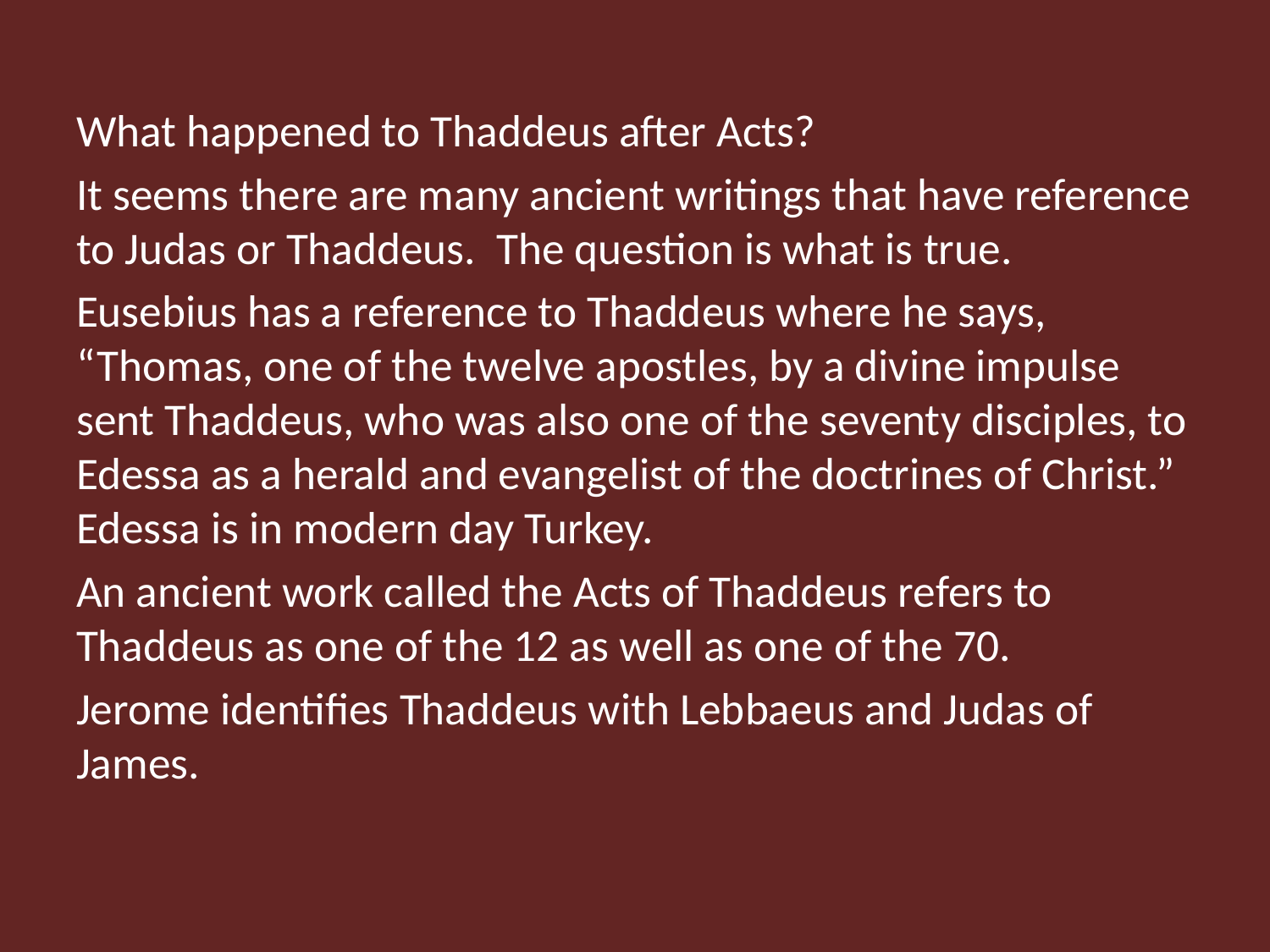

What happened to Thaddeus after Acts?
It seems there are many ancient writings that have reference to Judas or Thaddeus.  The question is what is true.
Eusebius has a reference to Thaddeus where he says, “Thomas, one of the twelve apostles, by a divine impulse sent Thaddeus, who was also one of the seventy disciples, to Edessa as a herald and evangelist of the doctrines of Christ.”  Edessa is in modern day Turkey.
An ancient work called the Acts of Thaddeus refers to Thaddeus as one of the 12 as well as one of the 70.
Jerome identifies Thaddeus with Lebbaeus and Judas of James.